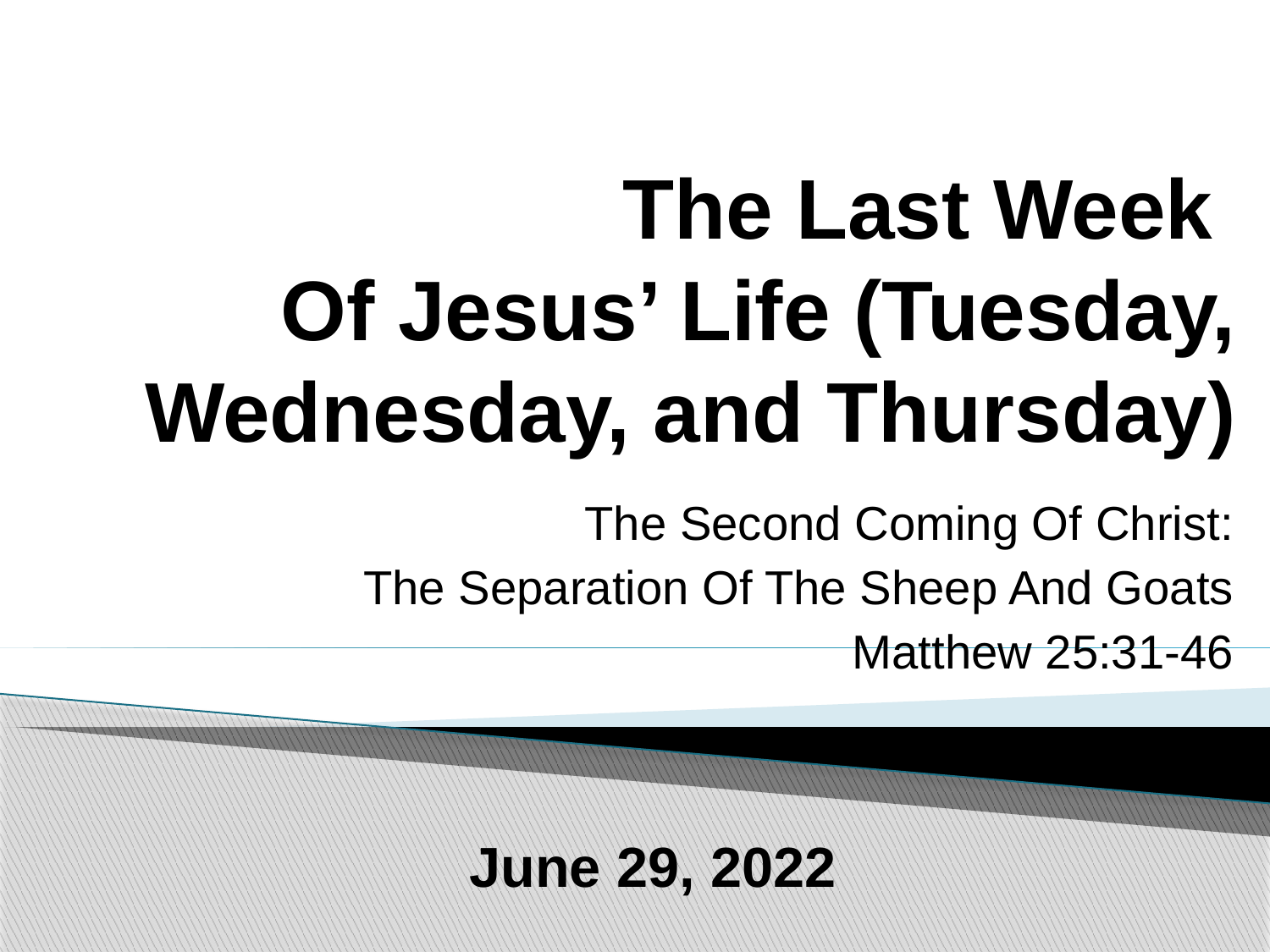

# The Last Week Of Jesus’ Life (Tuesday, Wednesday, and Thursday)
The Second Coming Of Christ:
The Separation Of The Sheep And Goats
Matthew 25:31-46
June 29, 2022